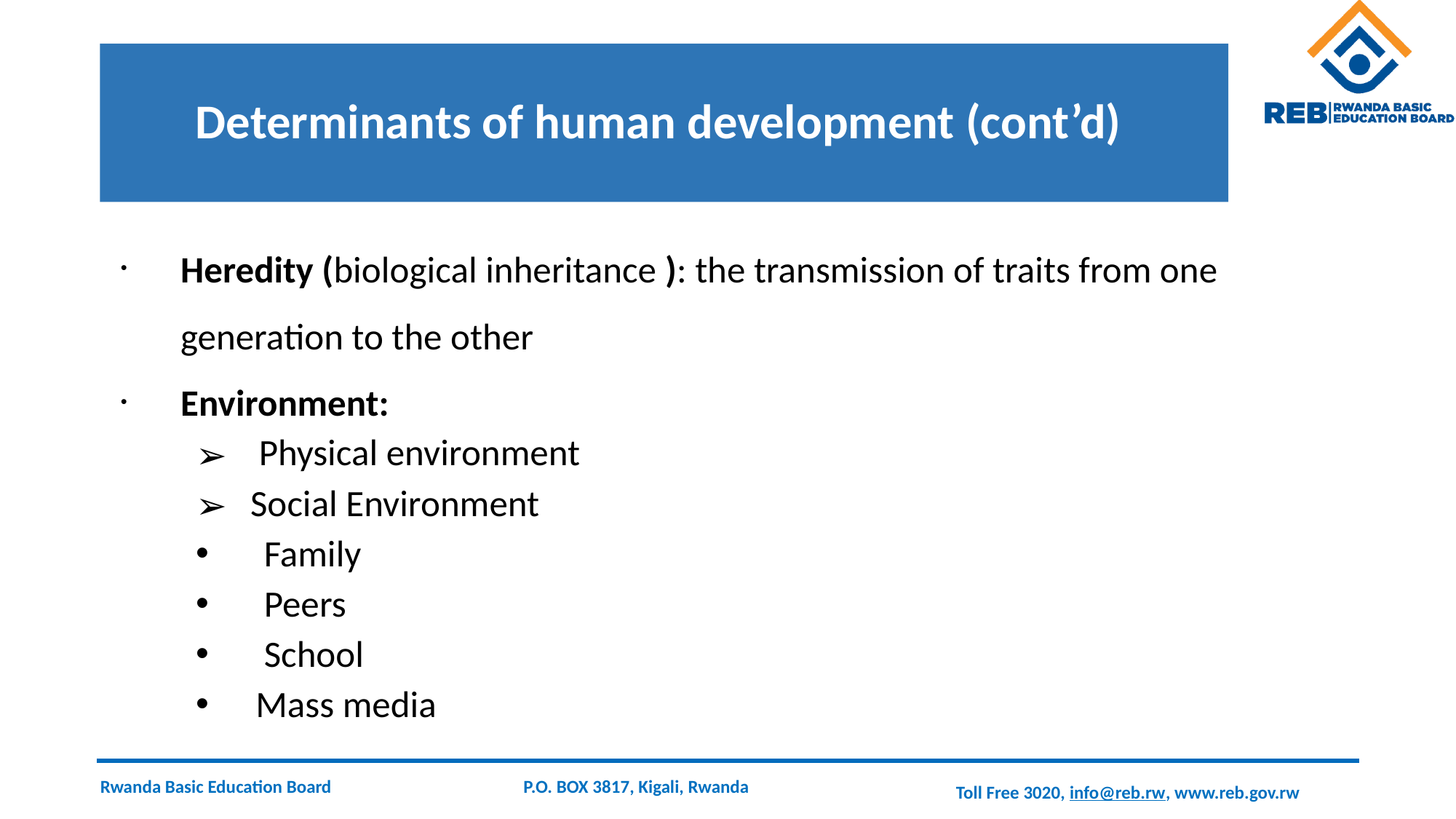

# Determinants of human development (cont’d)
Heredity (biological inheritance ): the transmission of traits from one generation to the other
Environment:
     Physical environment
    Social Environment
 Family
 Peers
 School
Mass media